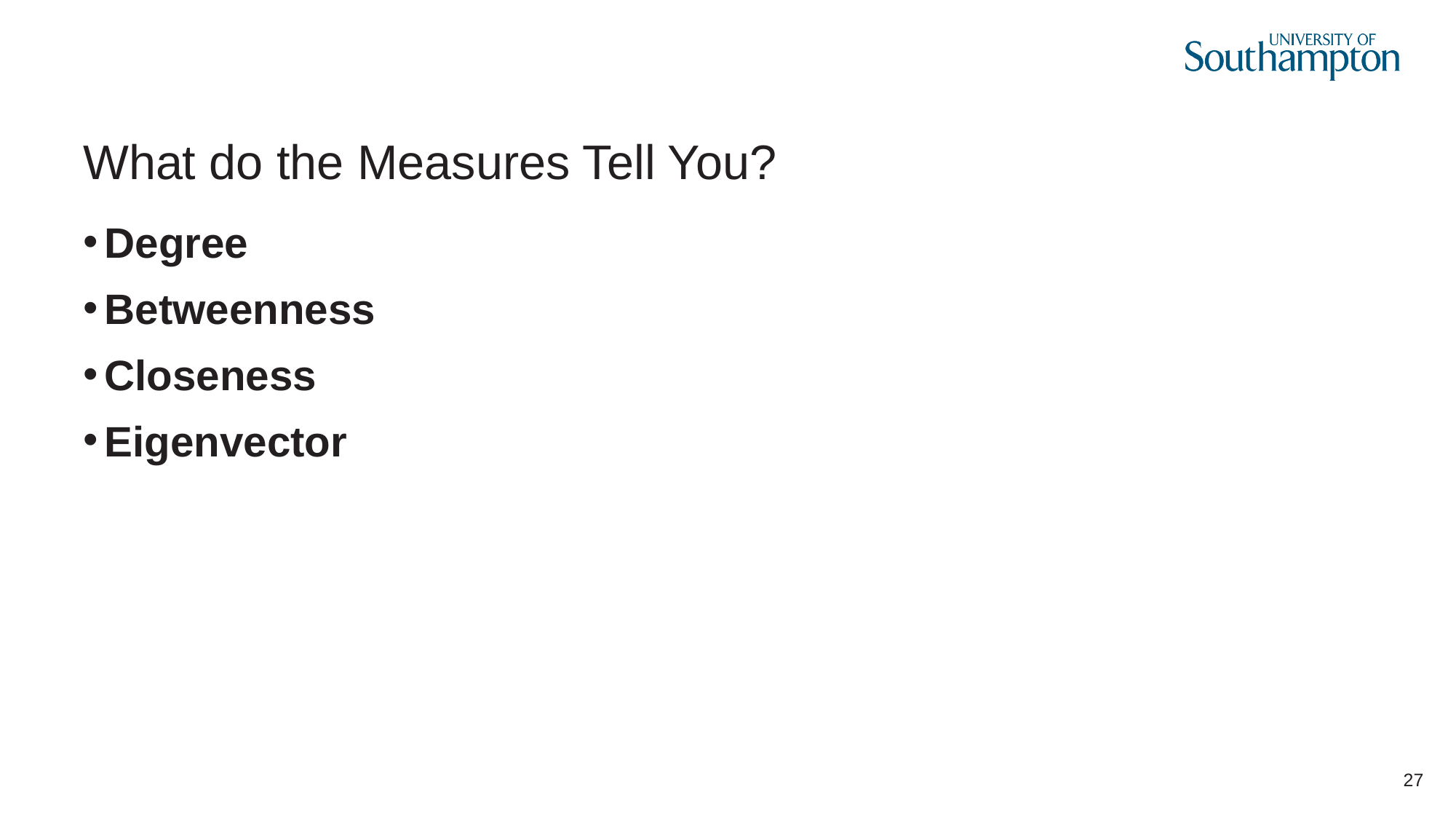

# What do the Measures Tell You?
Degree
Betweenness
Closeness
Eigenvector